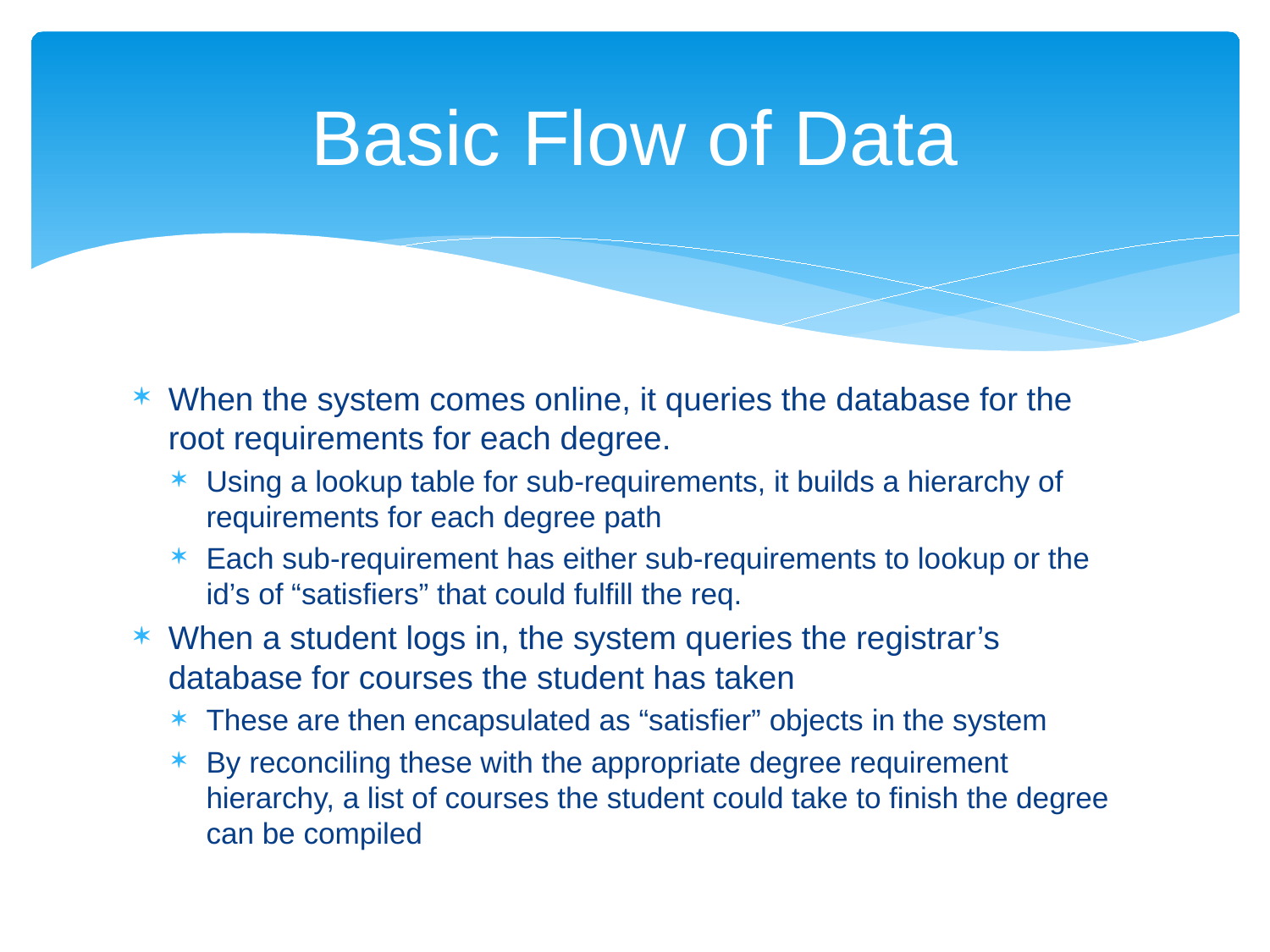

# Basic Flow of Data
When the system comes online, it queries the database for the root requirements for each degree.
Using a lookup table for sub-requirements, it builds a hierarchy of requirements for each degree path
Each sub-requirement has either sub-requirements to lookup or the id’s of “satisfiers” that could fulfill the req.
When a student logs in, the system queries the registrar’s database for courses the student has taken
These are then encapsulated as “satisfier” objects in the system
By reconciling these with the appropriate degree requirement hierarchy, a list of courses the student could take to finish the degree can be compiled